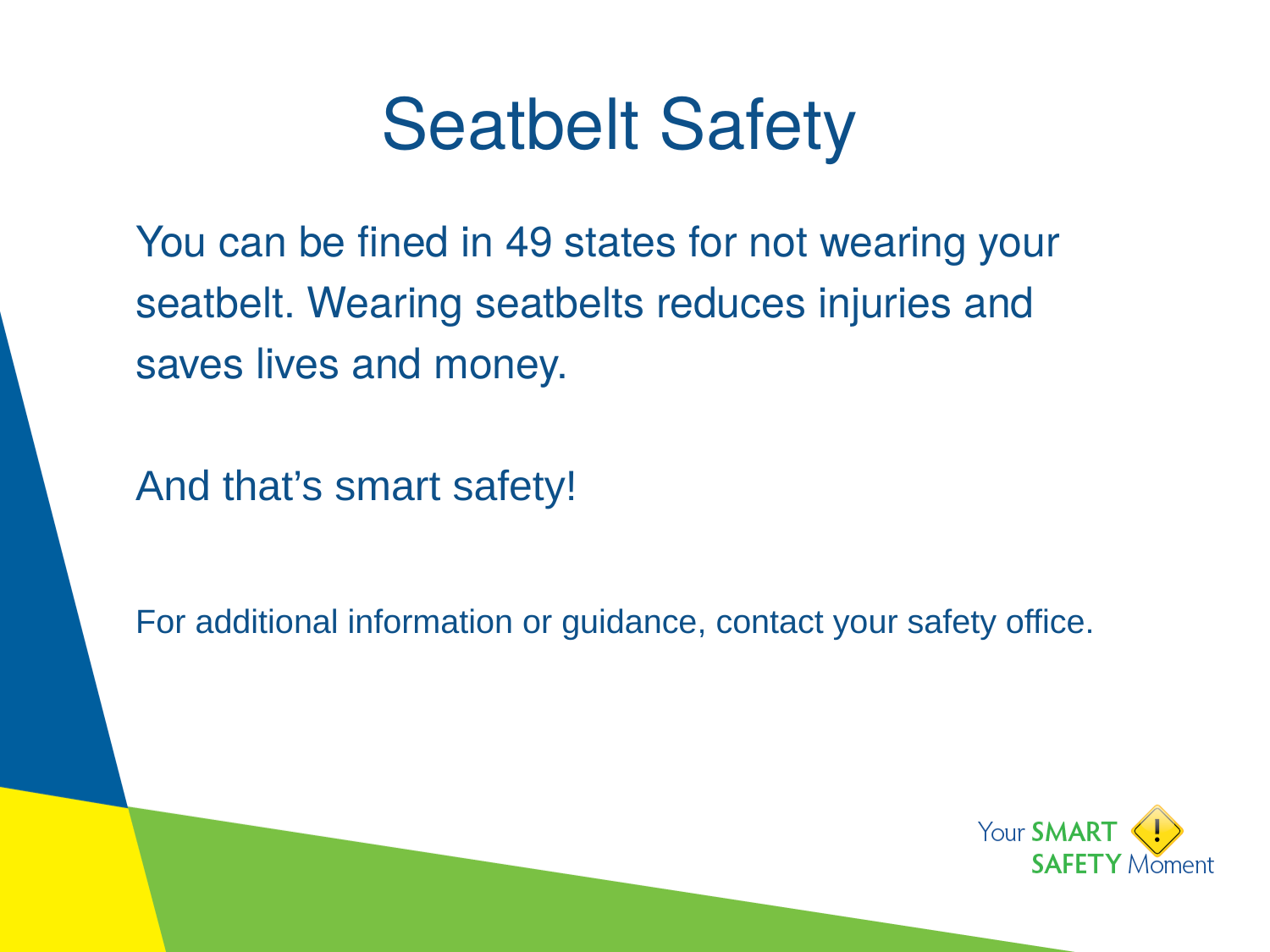

# Seatbelt Safety

You can be fined in 49 states for not wearing your seatbelt. Wearing seatbelts reduces injuries and saves lives and money.

And that’s smart safety!

For additional information or guidance, contact your safety office.